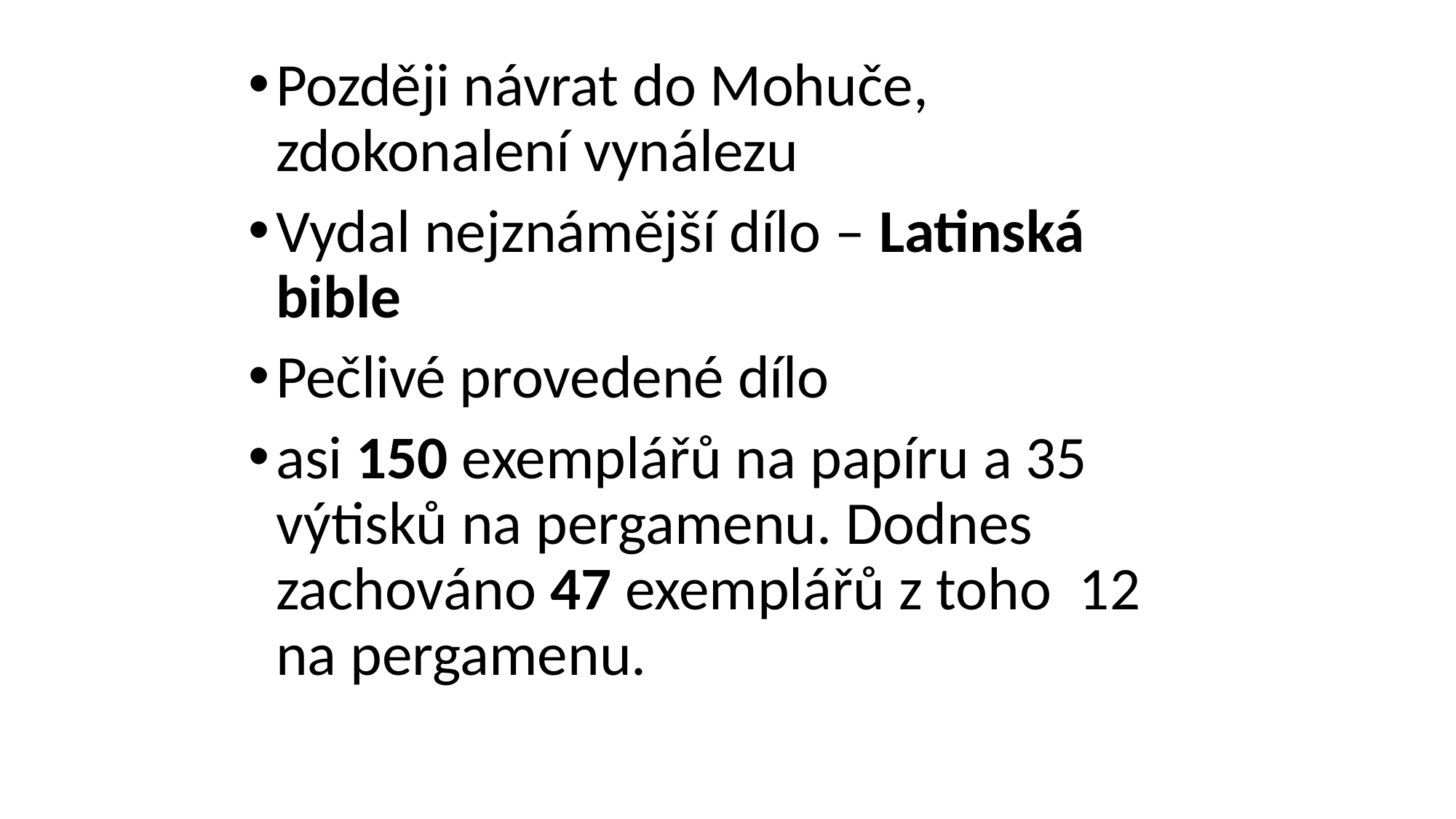

#
Později návrat do Mohuče, zdokonalení vynálezu
Vydal nejznámější dílo – Latinská bible
Pečlivé provedené dílo
asi 150 exemplářů na papíru a 35 výtisků na pergamenu. Dodnes zachováno 47 exemplářů z toho  12 na pergamenu.